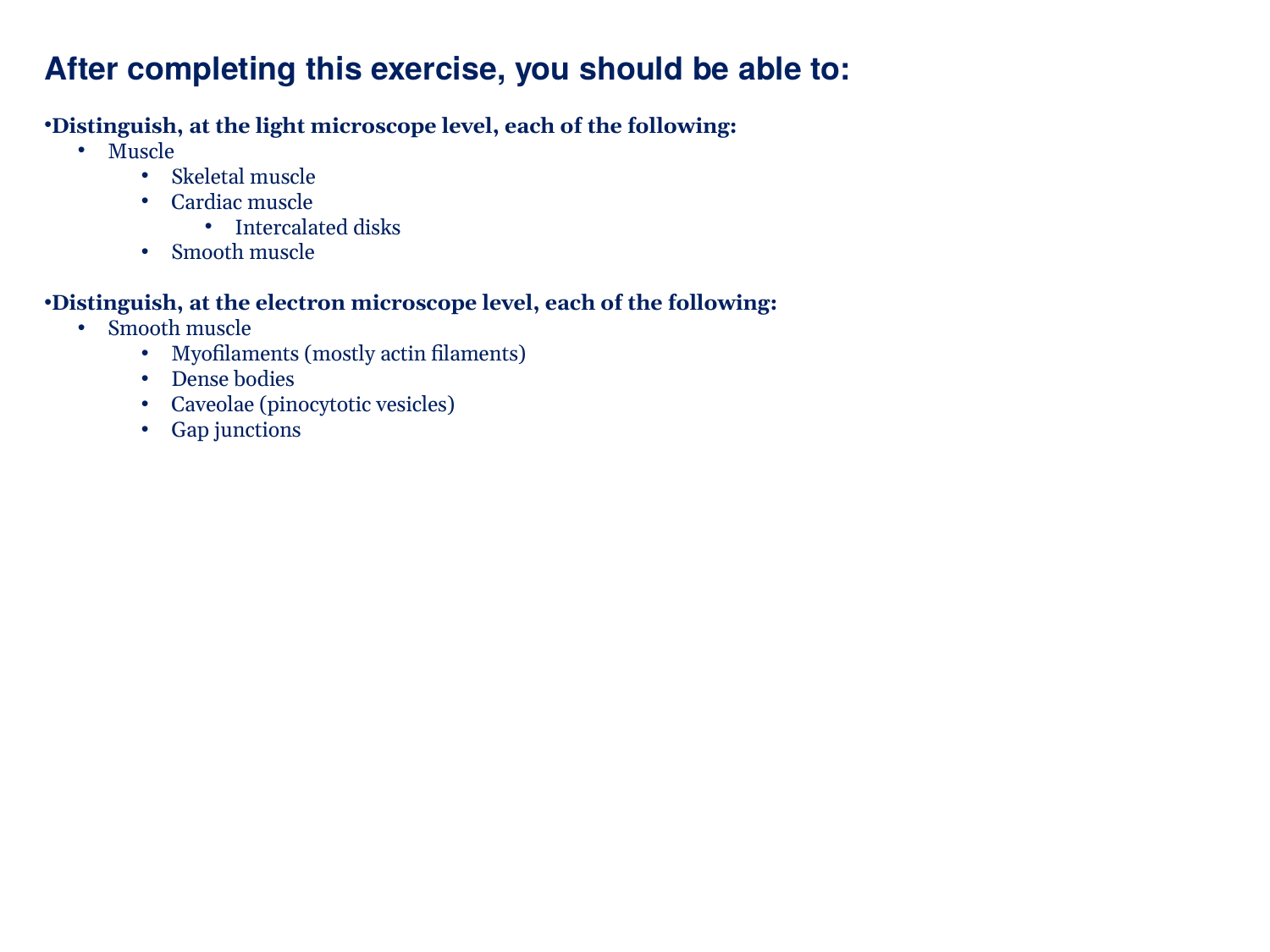

After completing this exercise, you should be able to:

Distinguish, at the light microscope level, each of the following:
Muscle
Skeletal muscle
Cardiac muscle
Intercalated disks
Smooth muscle

Distinguish, at the electron microscope level, each of the following:
Smooth muscle
Myofilaments (mostly actin filaments)
Dense bodies
Caveolae (pinocytotic vesicles)
Gap junctions